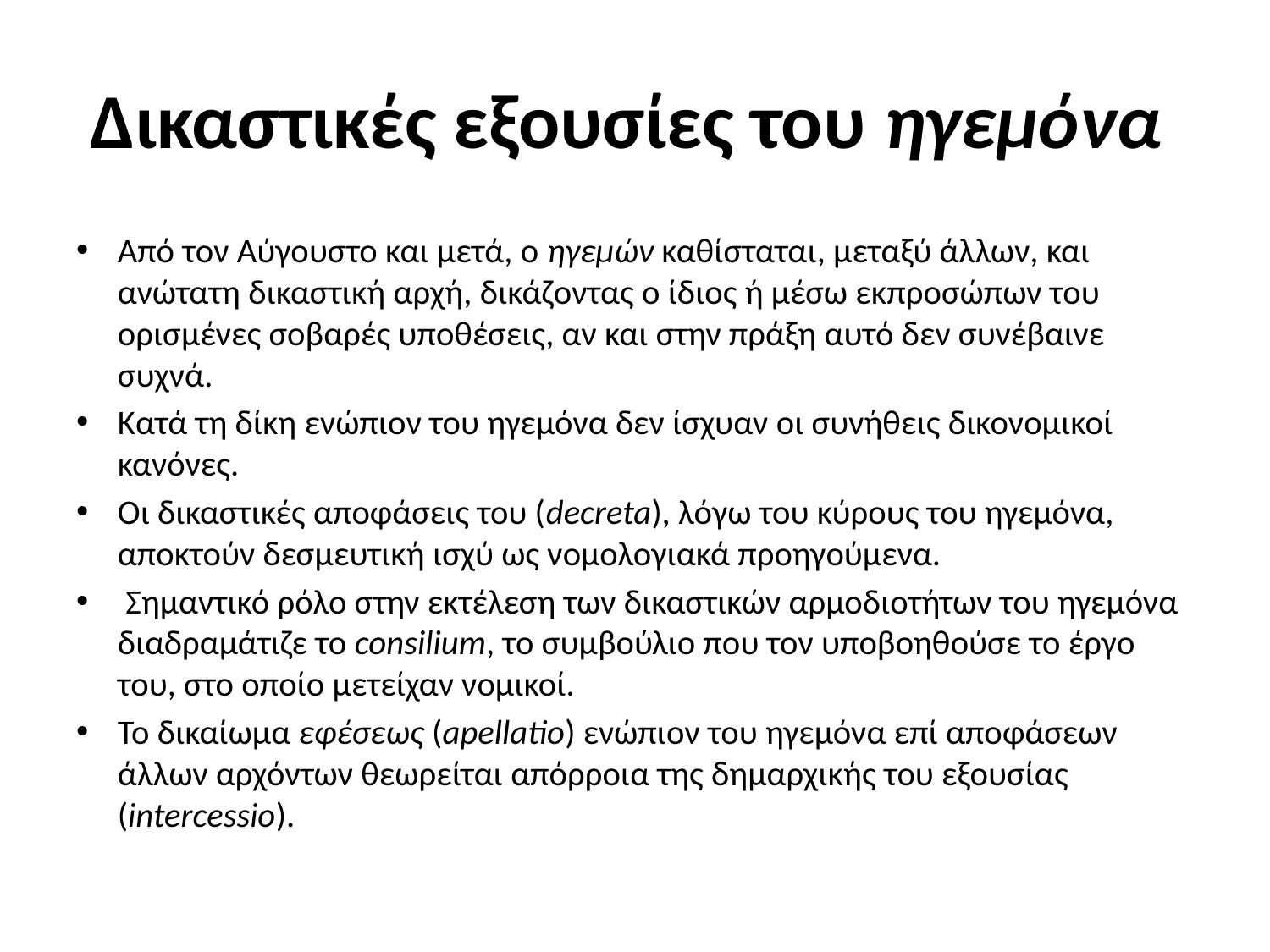

# Δικαστικές εξουσίες του ηγεμόνα
Από τον Αύγουστο και μετά, ο ηγεμών καθίσταται, μεταξύ άλλων, και ανώτατη δικαστική αρχή, δικάζοντας ο ίδιος ή μέσω εκπροσώπων του ορισμένες σοβαρές υποθέσεις, αν και στην πράξη αυτό δεν συνέβαινε συχνά.
Κατά τη δίκη ενώπιον του ηγεμόνα δεν ίσχυαν οι συνήθεις δικονομικοί κανόνες.
Οι δικαστικές αποφάσεις του (decreta), λόγω του κύρους του ηγεμόνα, αποκτούν δεσμευτική ισχύ ως νομολογιακά προηγούμενα.
 Σημαντικό ρόλο στην εκτέλεση των δικαστικών αρμοδιοτήτων του ηγεμόνα διαδραμάτιζε το consilium, το συμβούλιο που τον υποβοηθούσε το έργο του, στο οποίο μετείχαν νομικοί.
Το δικαίωμα εφέσεως (apellatio) ενώπιον του ηγεμόνα επί αποφάσεων άλλων αρχόντων θεωρείται απόρροια της δημαρχικής του εξουσίας (intercessio).